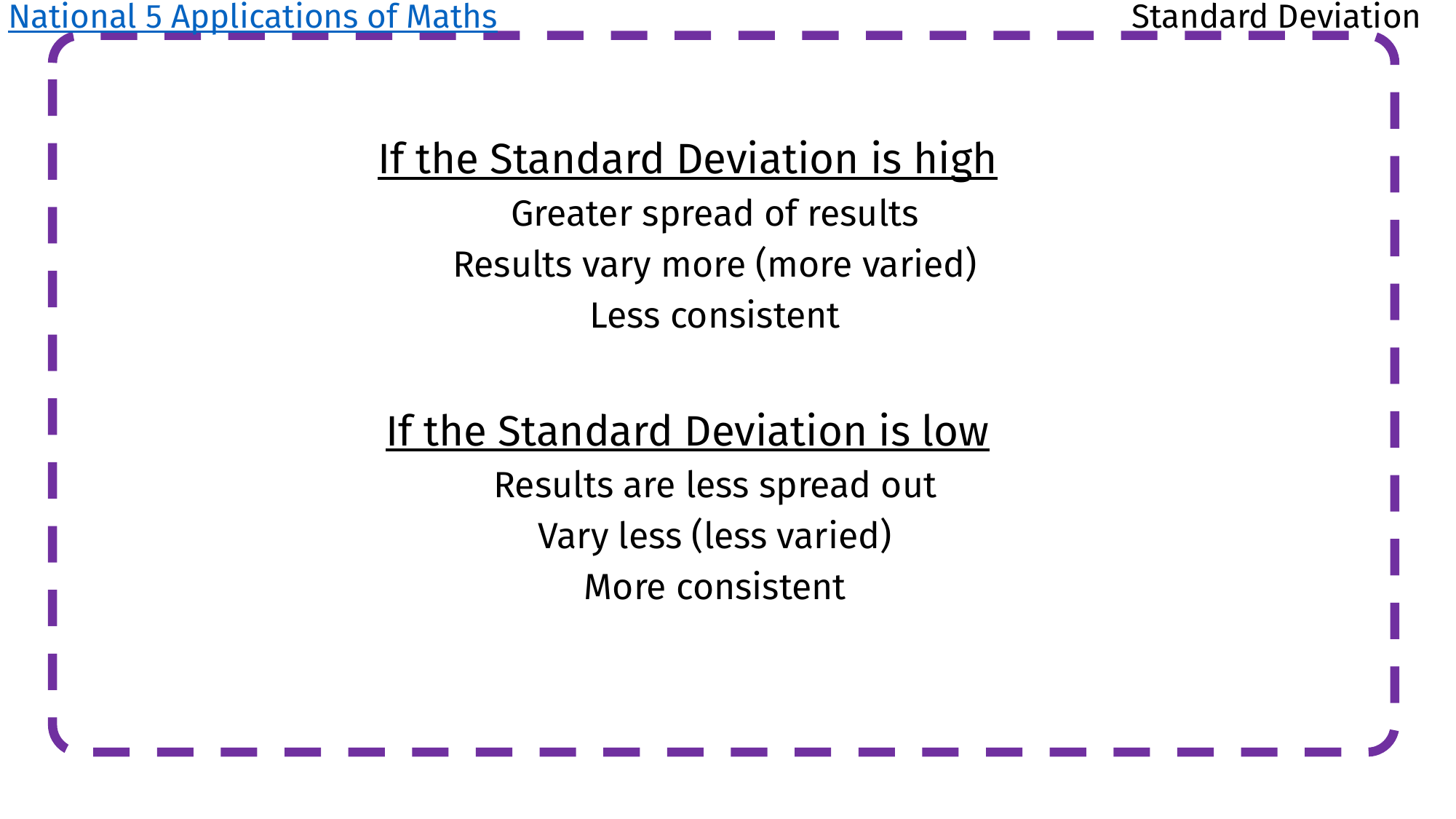

National 5 Applications of Maths
Standard Deviation

If the Standard Deviation is high
Greater spread of results
Results vary more (more varied)
Less consistent

If the Standard Deviation is low
Results are less spread out
Vary less (less varied)
More consistent